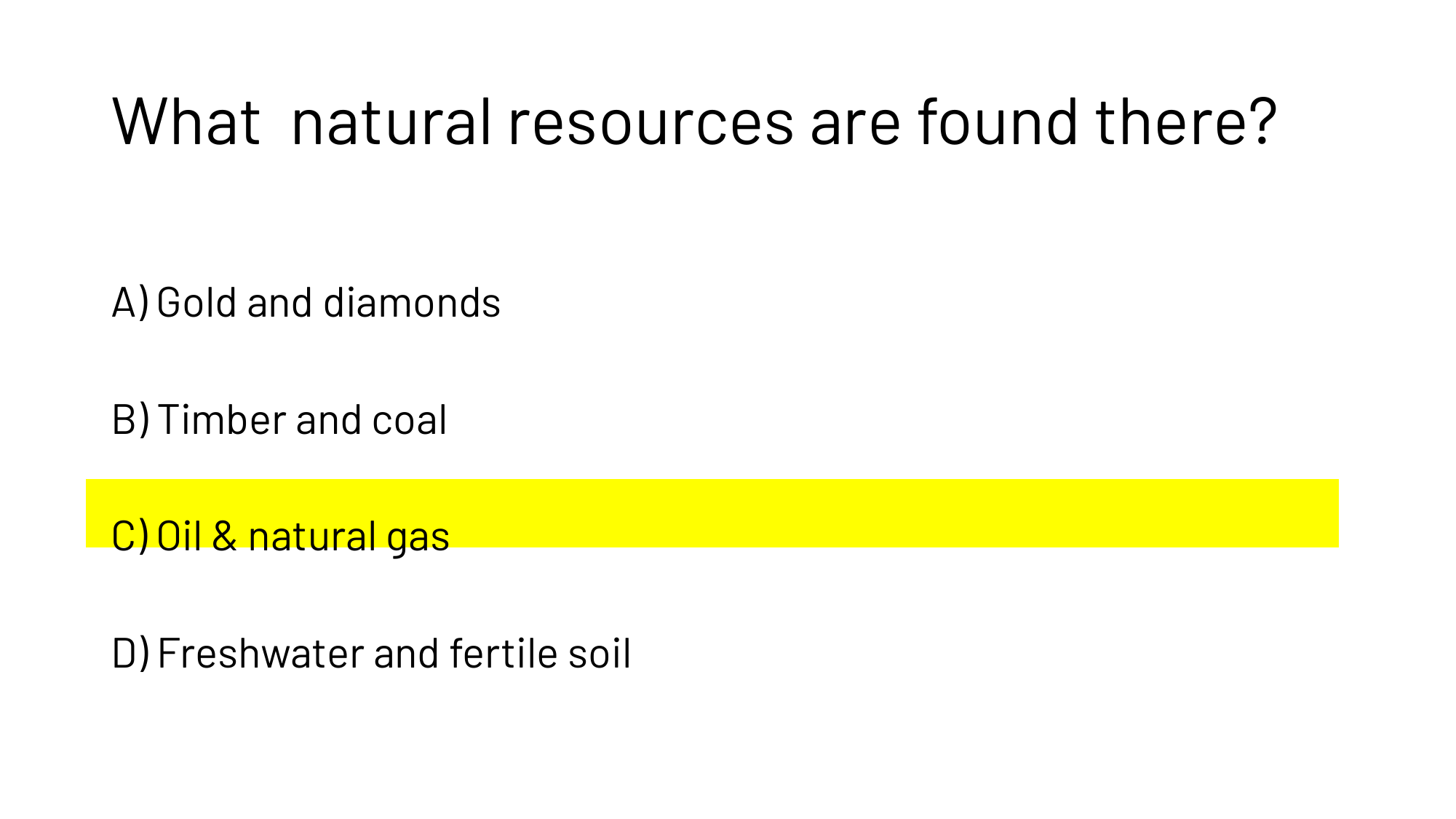

# What  natural resources are found there?
A) Gold and diamonds
B) Timber and coal
C) Oil & natural gas
D) Freshwater and fertile soil